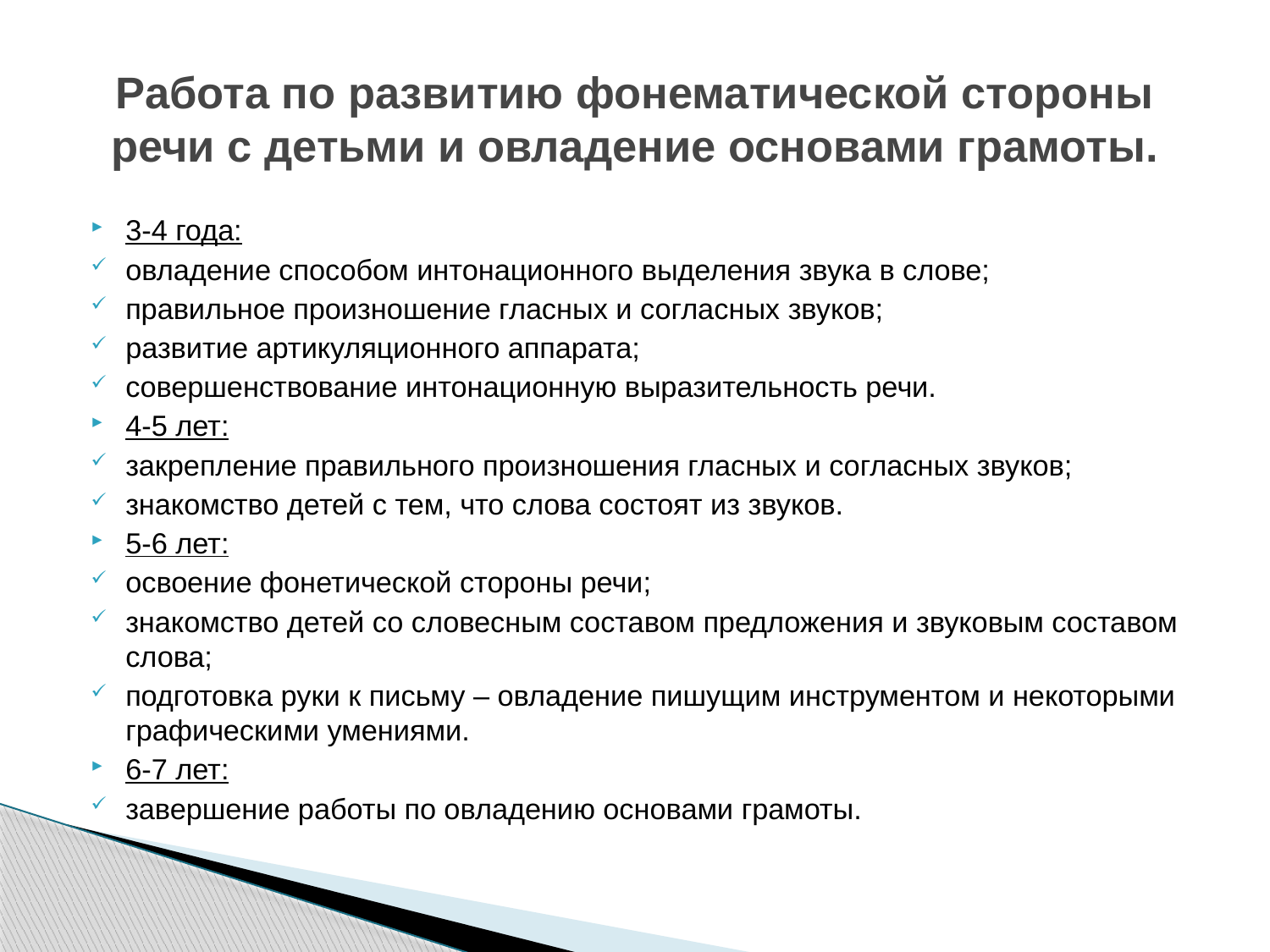

# Работа по развитию фонематической стороны речи с детьми и овладение основами грамоты.
3-4 года:
овладение способом интонационного выделения звука в слове;
правильное произношение гласных и согласных звуков;
развитие артикуляционного аппарата;
совершенствование интонационную выразительность речи.
4-5 лет:
закрепление правильного произношения гласных и согласных звуков;
знакомство детей с тем, что слова состоят из звуков.
5-6 лет:
освоение фонетической стороны речи;
знакомство детей со словесным составом предложения и звуковым составом слова;
подготовка руки к письму – овладение пишущим инструментом и некоторыми графическими умениями.
6-7 лет:
завершение работы по овладению основами грамоты.